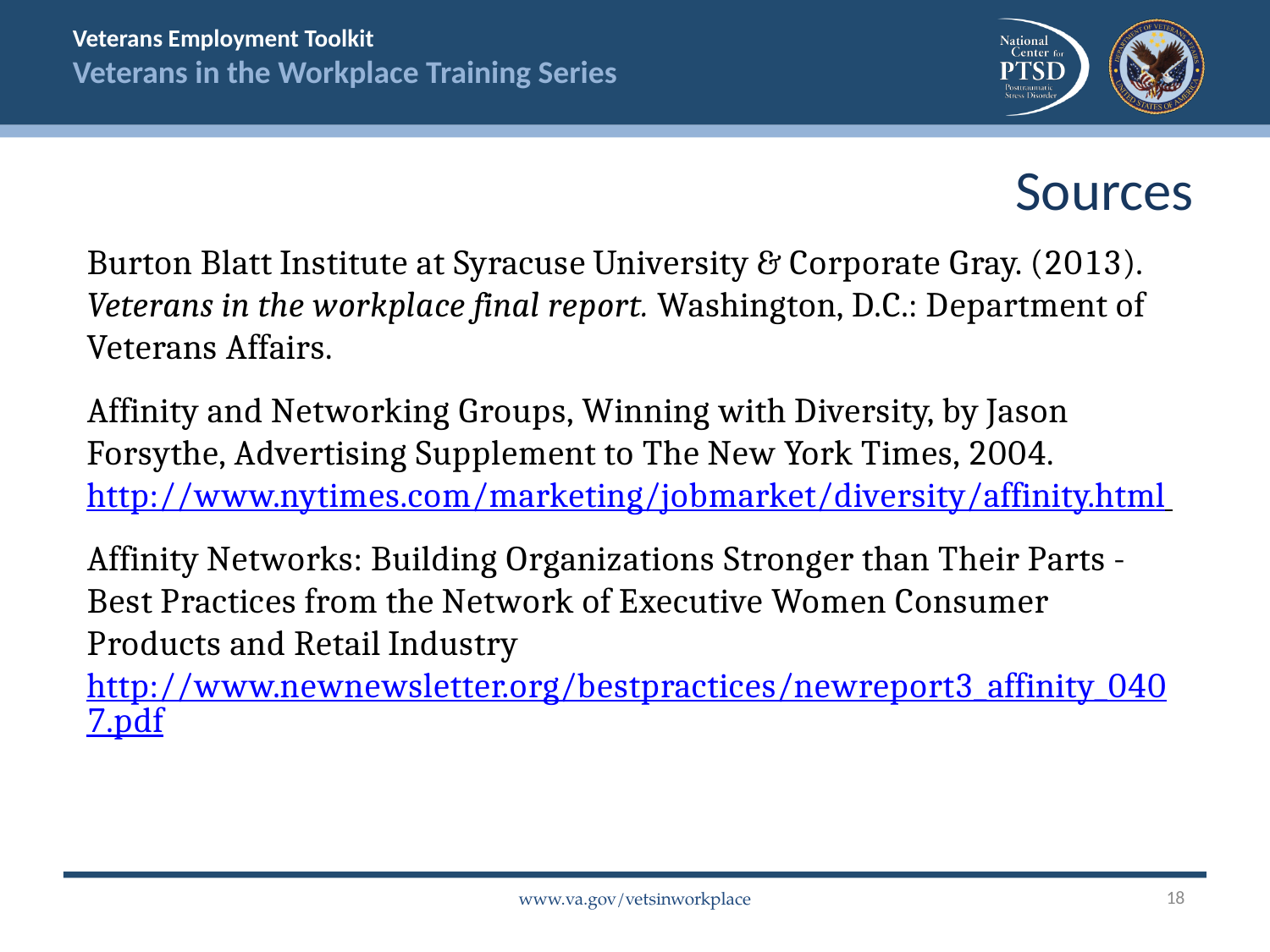

Sources
Burton Blatt Institute at Syracuse University & Corporate Gray. (2013). Veterans in the workplace final report. Washington, D.C.: Department of Veterans Affairs.
Affinity and Networking Groups, Winning with Diversity, by Jason Forsythe, Advertising Supplement to The New York Times, 2004. http://www.nytimes.com/marketing/jobmarket/diversity/affinity.html
Affinity Networks: Building Organizations Stronger than Their Parts - Best Practices from the Network of Executive Women Consumer Products and Retail Industry http://www.newnewsletter.org/bestpractices/newreport3_affinity_0407.pdf
18